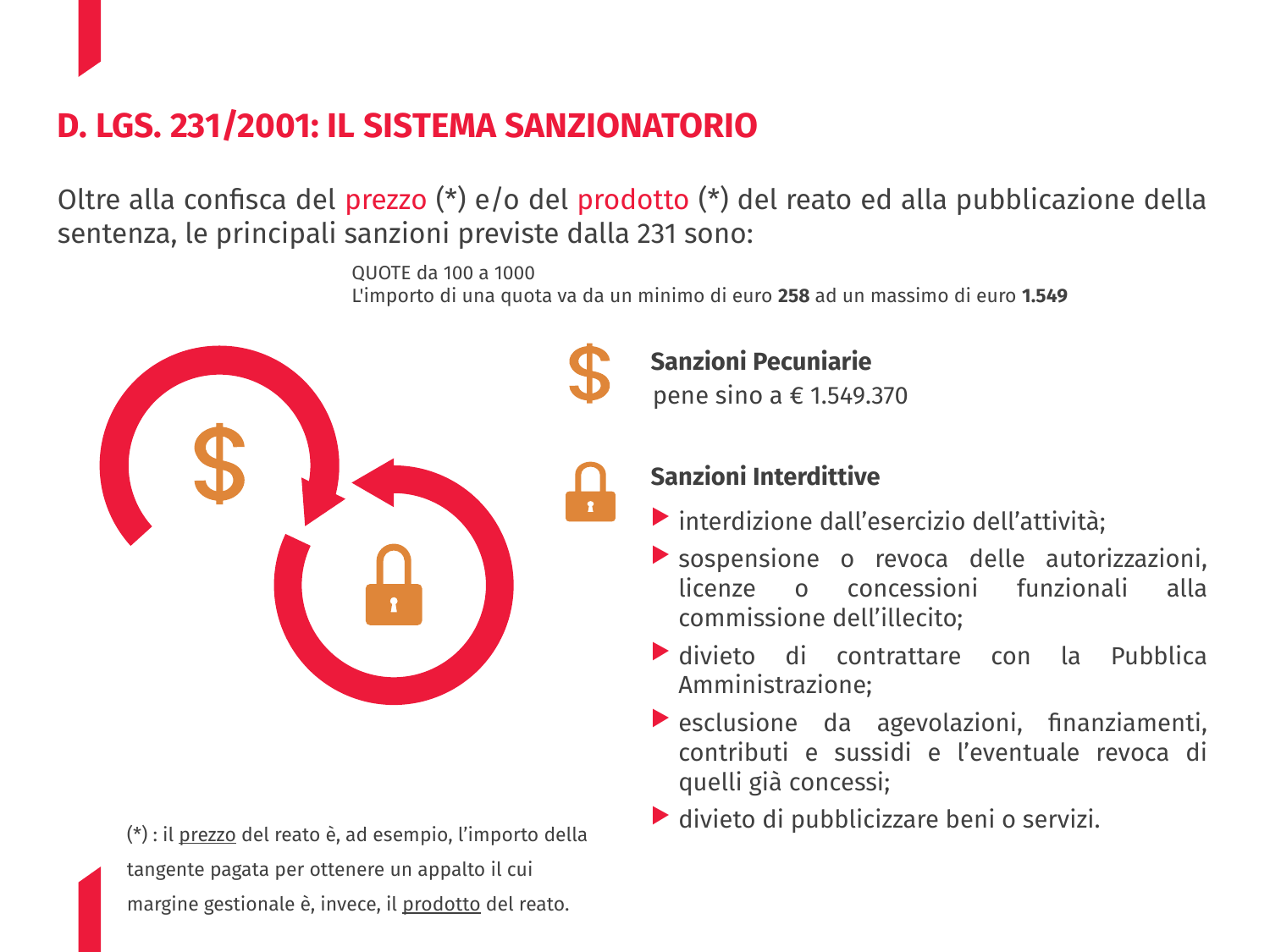

# D. Lgs. 231/2001: il sistema sanzionatorio
Oltre alla confisca del prezzo (*) e/o del prodotto (*) del reato ed alla pubblicazione della sentenza, le principali sanzioni previste dalla 231 sono:
QUOTE da 100 a 1000
L'importo di una quota va da un minimo di euro 258 ad un massimo di euro 1.549
Sanzioni Pecuniarie
pene sino a € 1.549.370

Sanzioni Interdittive
interdizione dall’esercizio dell’attività;
sospensione o revoca delle autorizzazioni, licenze o concessioni funzionali alla commissione dell’illecito;
divieto di contrattare con la Pubblica Amministrazione;
esclusione da agevolazioni, finanziamenti, contributi e sussidi e l’eventuale revoca di quelli già concessi;
divieto di pubblicizzare beni o servizi.

(*) : il prezzo del reato è, ad esempio, l’importo della tangente pagata per ottenere un appalto il cui margine gestionale è, invece, il prodotto del reato.